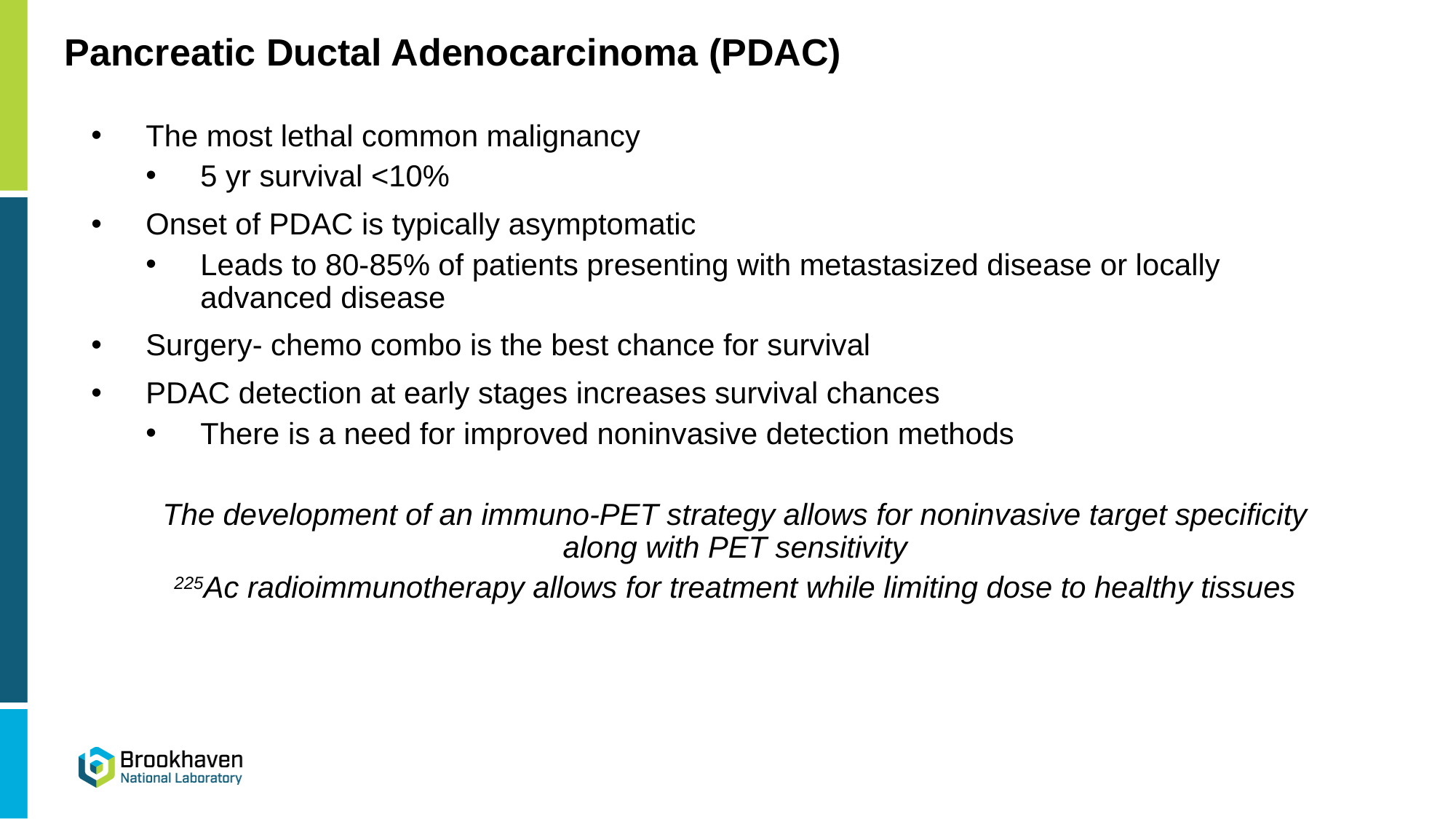

# Pancreatic Ductal Adenocarcinoma (PDAC)
The most lethal common malignancy
5 yr survival <10%
Onset of PDAC is typically asymptomatic
Leads to 80-85% of patients presenting with metastasized disease or locally advanced disease
Surgery- chemo combo is the best chance for survival
PDAC detection at early stages increases survival chances
There is a need for improved noninvasive detection methods

The development of an immuno-PET strategy allows for noninvasive target specificity along with PET sensitivity
225Ac radioimmunotherapy allows for treatment while limiting dose to healthy tissues